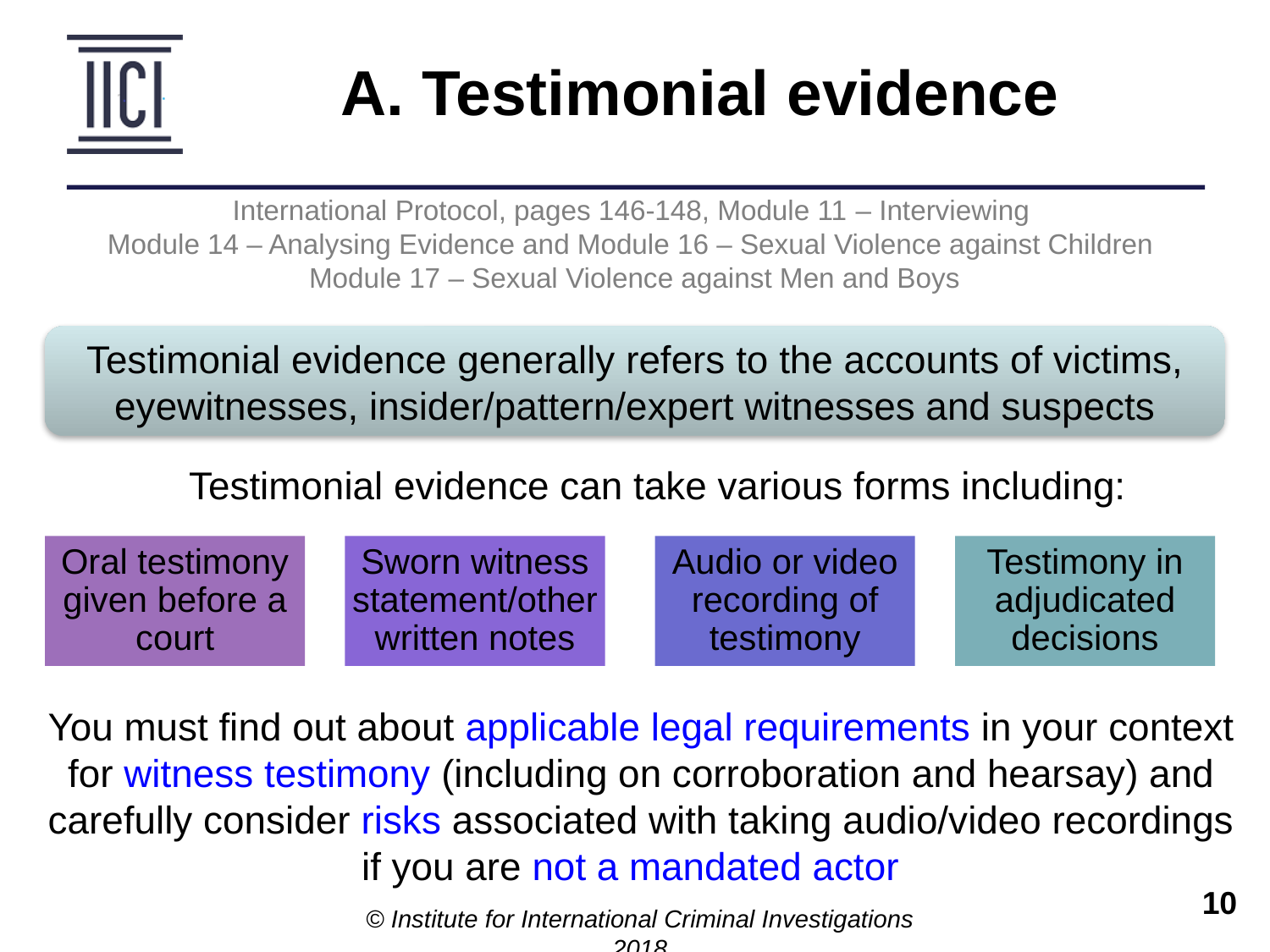

A. Testimonial evidence
International Protocol, pages 146-148, Module 11 – Interviewing
Module 14 – Analysing Evidence and Module 16 – Sexual Violence against Children
Module 17 – Sexual Violence against Men and Boys
Testimonial evidence generally refers to the accounts of victims, eyewitnesses, insider/pattern/expert witnesses and suspects
Testimonial evidence can take various forms including:

Oral testimony given before a court
Sworn witness statement/other written notes
Audio or video recording of testimony
Testimony in adjudicated decisions
You must find out about applicable legal requirements in your context for witness testimony (including on corroboration and hearsay) and carefully consider risks associated with taking audio/video recordings if you are not a mandated actor

© Institute for International Criminal Investigations 2018
 	10